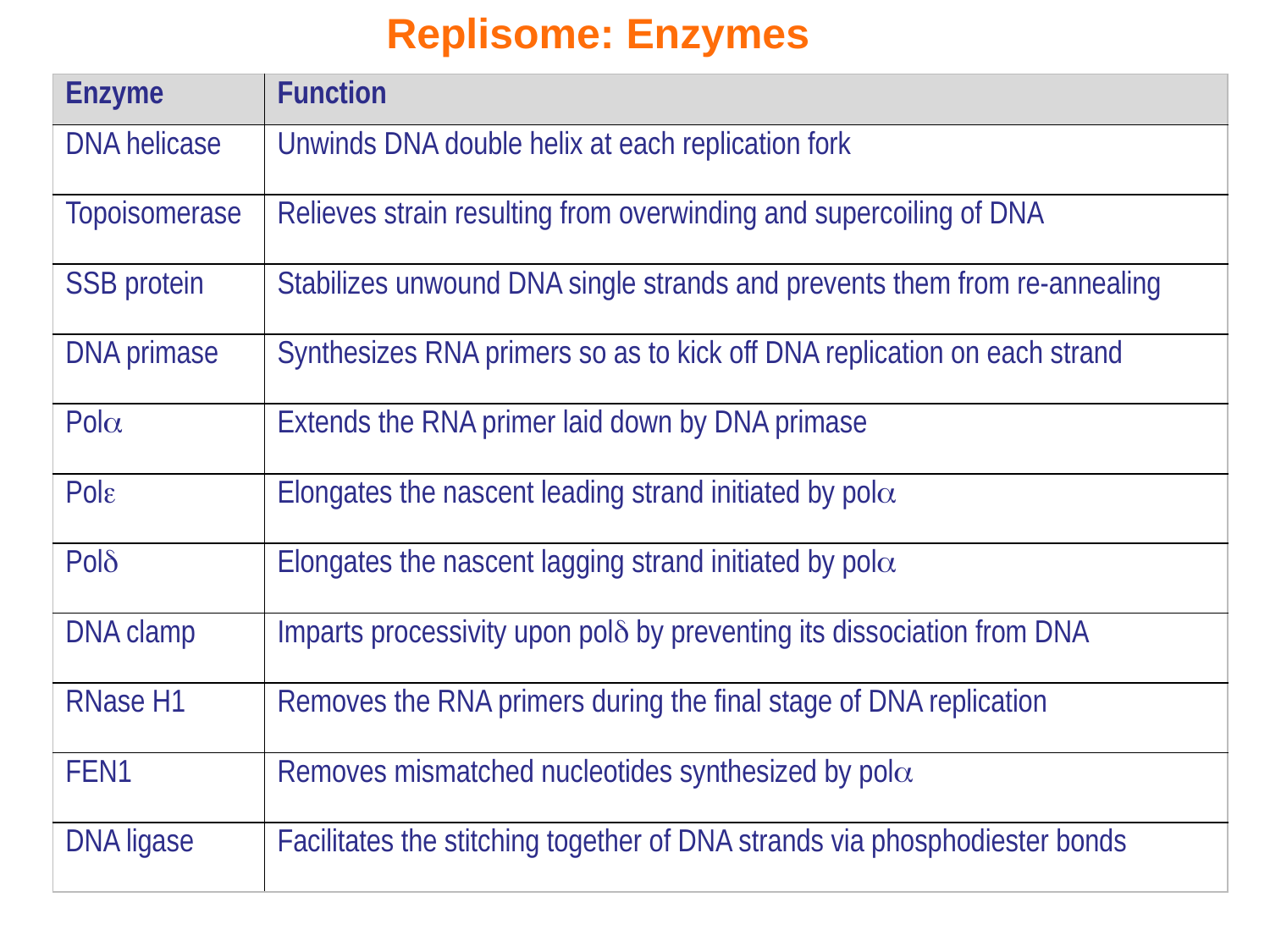

Replisome: Enzymes

| Enzyme | Function |
| --- | --- |
| DNA helicase | Unwinds DNA double helix at each replication fork |
| Topoisomerase | Relieves strain resulting from overwinding and supercoiling of DNA |
| SSB protein | Stabilizes unwound DNA single strands and prevents them from re-annealing |
| DNA primase | Synthesizes RNA primers so as to kick off DNA replication on each strand |
| Polα | Extends the RNA primer laid down by DNA primase |
| Polε | Elongates the nascent leading strand initiated by polα |
| Polδ | Elongates the nascent lagging strand initiated by polα |
| DNA clamp | Imparts processivity upon polδ by preventing its dissociation from DNA |
| RNase H1 | Removes the RNA primers during the final stage of DNA replication |
| FEN1 | Removes mismatched nucleotides synthesized by polα |
| DNA ligase | Facilitates the stitching together of DNA strands via phosphodiester bonds |